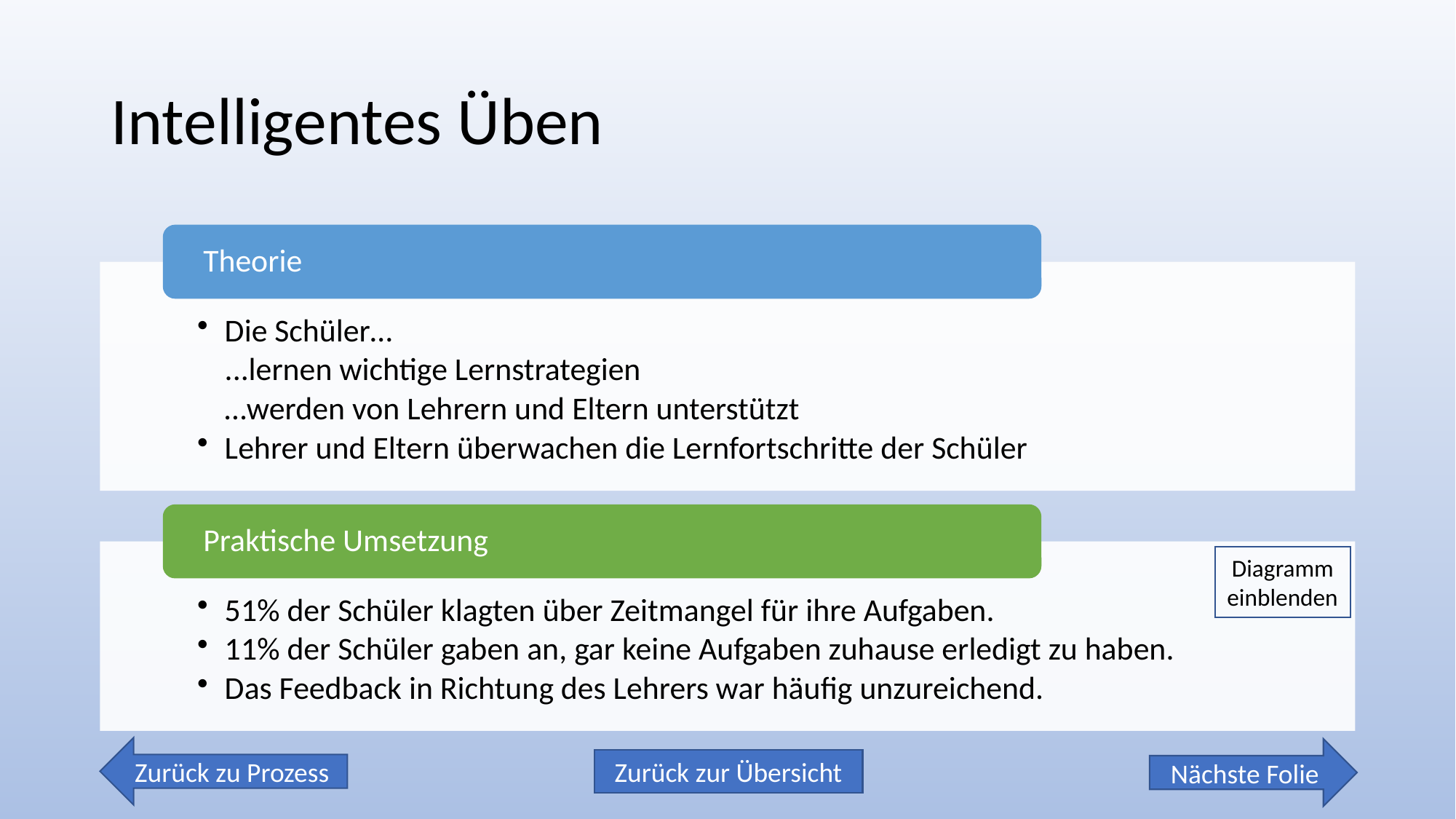

# Intelligentes Üben
Die Schüler…
...lernen wichtige Lernstrategien
…werden von Lehrern und Eltern unterstützt
Lehrer und Eltern überwachen die Lernfortschritte der Schüler
Theorie
51% der Schüler klagten über Zeitmangel für ihre Aufgaben.
11% der Schüler gaben an, gar keine Aufgaben zuhause erledigt zu haben.
Das Feedback in Richtung des Lehrers war häufig unzureichend.
Praktische Umsetzung
Diagramm einblenden
Zurück zu Prozess
Nächste Folie
Zurück zur Übersicht